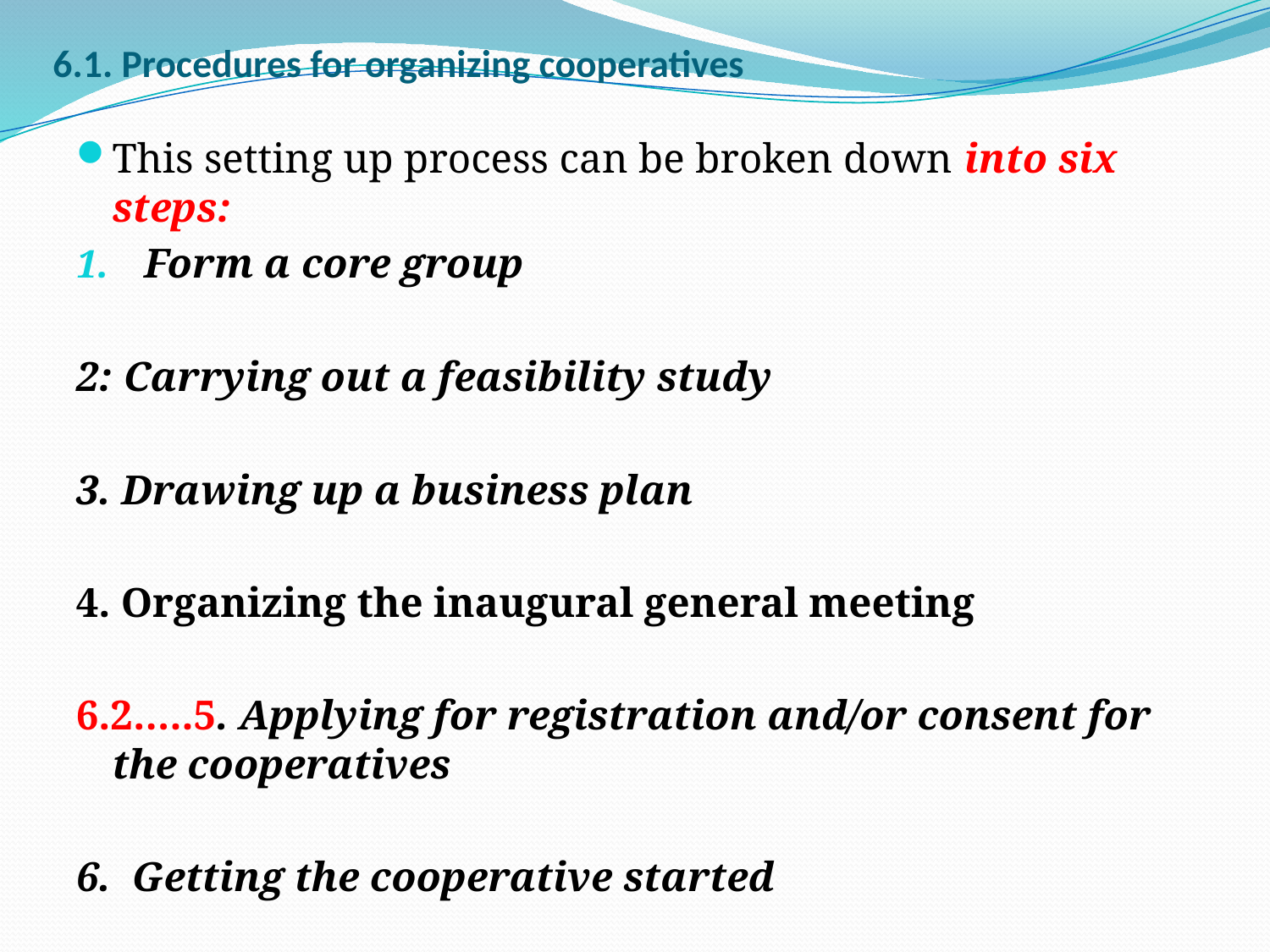

# 6.1. Procedures for organizing cooperatives
This setting up process can be broken down into six steps:
Form a core group

2: Carrying out a feasibility study

3. Drawing up a business plan

4. Organizing the inaugural general meeting

6.2…..5. Applying for registration and/or consent for the cooperatives

6.  Getting the cooperative started